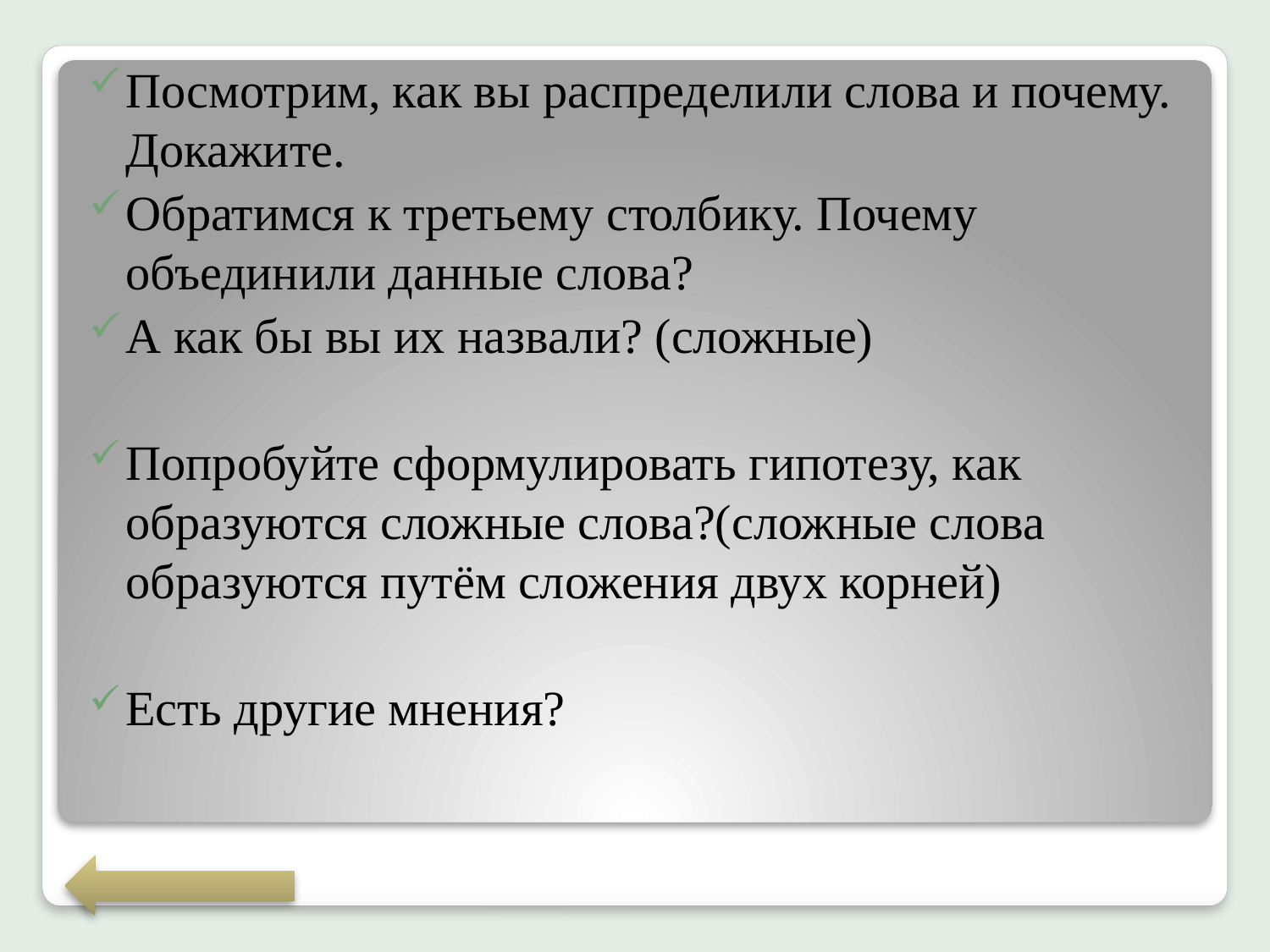

Посмотрим, как вы распределили слова и почему. Докажите.
Обратимся к третьему столбику. Почему объединили данные слова?
А как бы вы их назвали? (сложные)

Попробуйте сформулировать гипотезу, как образуются сложные слова?(сложные слова образуются путём сложения двух корней)

Есть другие мнения?